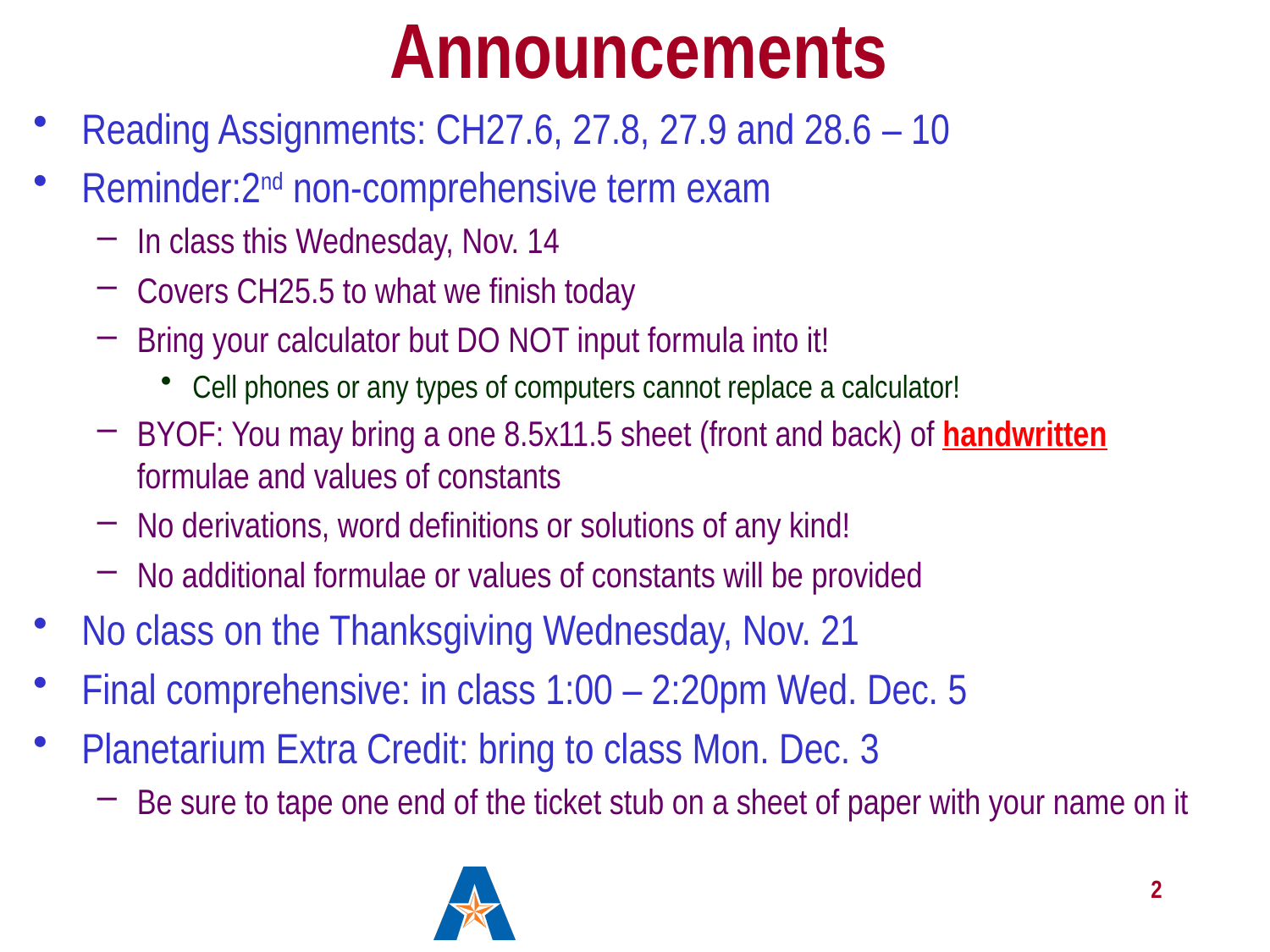

# Announcements
Reading Assignments: CH27.6, 27.8, 27.9 and 28.6 – 10
Reminder:2nd non-comprehensive term exam
In class this Wednesday, Nov. 14
Covers CH25.5 to what we finish today
Bring your calculator but DO NOT input formula into it!
Cell phones or any types of computers cannot replace a calculator!
BYOF: You may bring a one 8.5x11.5 sheet (front and back) of handwritten formulae and values of constants
No derivations, word definitions or solutions of any kind!
No additional formulae or values of constants will be provided
No class on the Thanksgiving Wednesday, Nov. 21
Final comprehensive: in class 1:00 – 2:20pm Wed. Dec. 5
Planetarium Extra Credit: bring to class Mon. Dec. 3
Be sure to tape one end of the ticket stub on a sheet of paper with your name on it
2